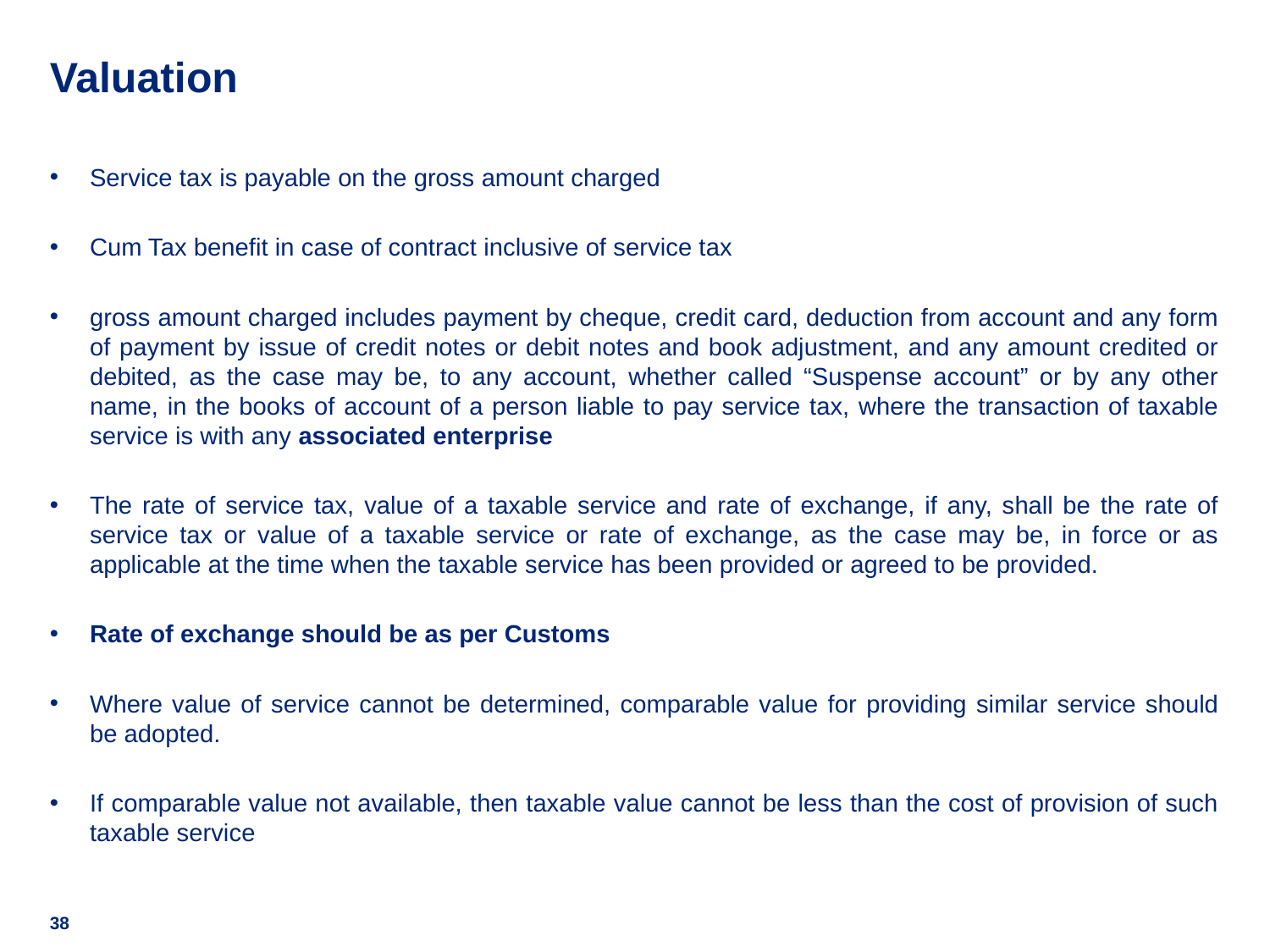

# Valuation

Service tax is payable on the gross amount charged

Cum Tax benefit in case of contract inclusive of service tax

gross amount charged includes payment by cheque, credit card, deduction from account and any form of payment by issue of credit notes or debit notes and book adjustment, and any amount credited or debited, as the case may be, to any account, whether called “Suspense account” or by any other name, in the books of account of a person liable to pay service tax, where the transaction of taxable service is with any associated enterprise

The rate of service tax, value of a taxable service and rate of exchange, if any, shall be the rate of service tax or value of a taxable service or rate of exchange, as the case may be, in force or as applicable at the time when the taxable service has been provided or agreed to be provided.

Rate of exchange should be as per Customs

Where value of service cannot be determined, comparable value for providing similar service should be adopted.

If comparable value not available, then taxable value cannot be less than the cost of provision of such taxable service

38